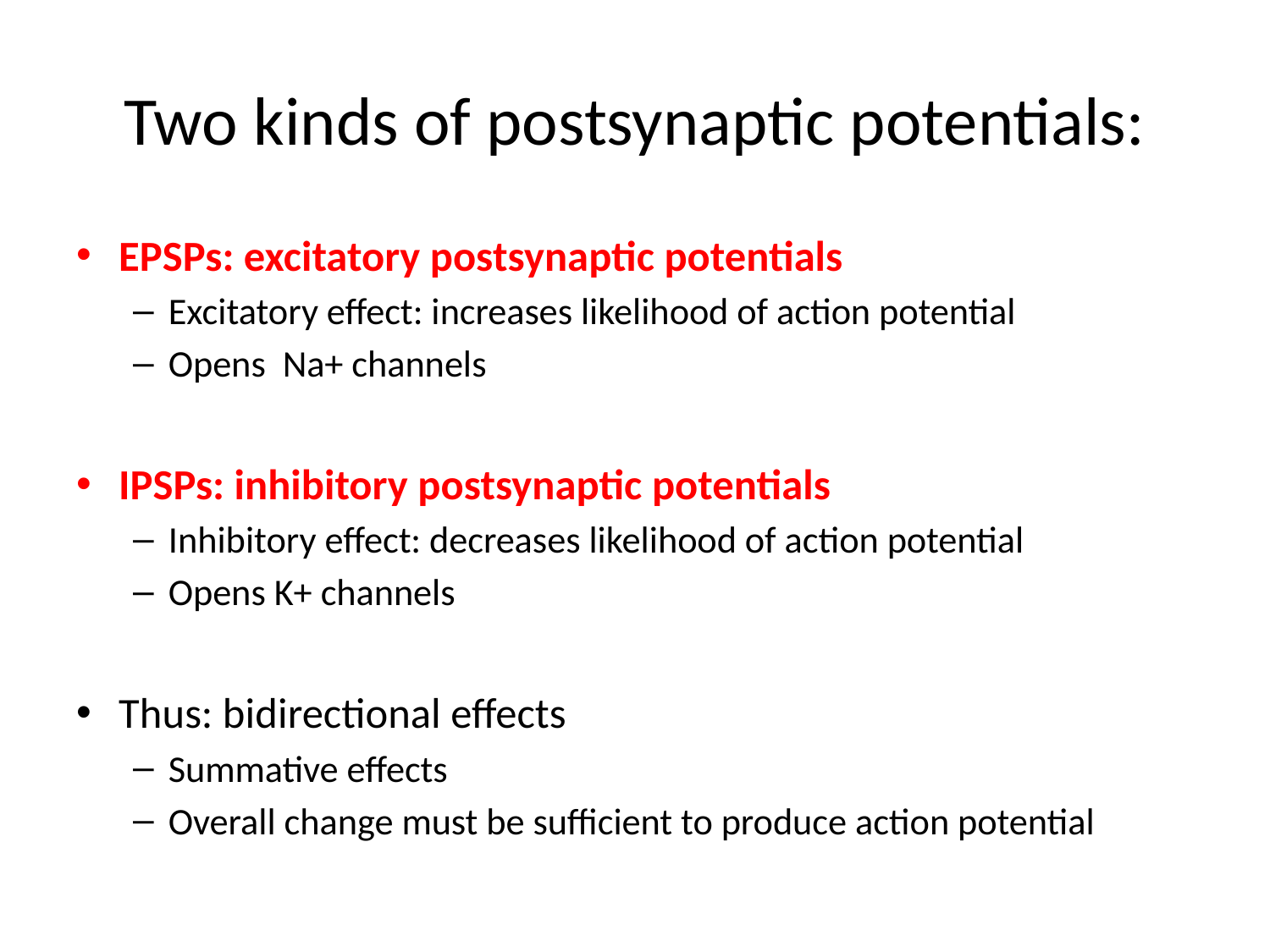

# Two kinds of postsynaptic potentials:
EPSPs: excitatory postsynaptic potentials
Excitatory effect: increases likelihood of action potential
Opens  Na+ channels

IPSPs: inhibitory postsynaptic potentials
Inhibitory effect: decreases likelihood of action potential
Opens K+ channels

Thus: bidirectional effects
Summative effects
Overall change must be sufficient to produce action potential